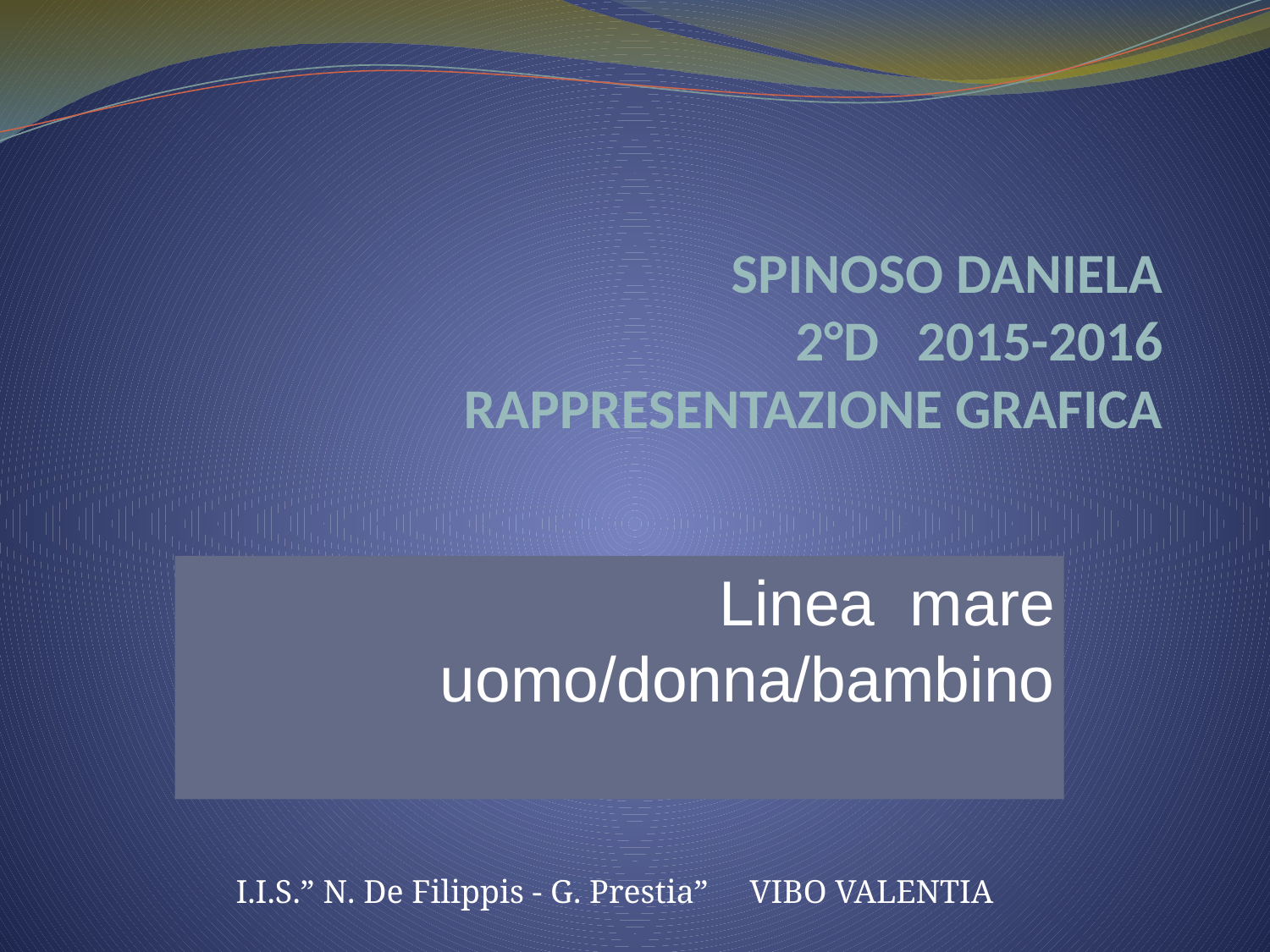

# SPINOSO DANIELA 2°D   2015-2016 RAPPRESENTAZIONE GRAFICA
Linea  mare uomo/donna/bambino
I.I.S.” N. De Filippis - G. Prestia”     VIBO VALENTIA